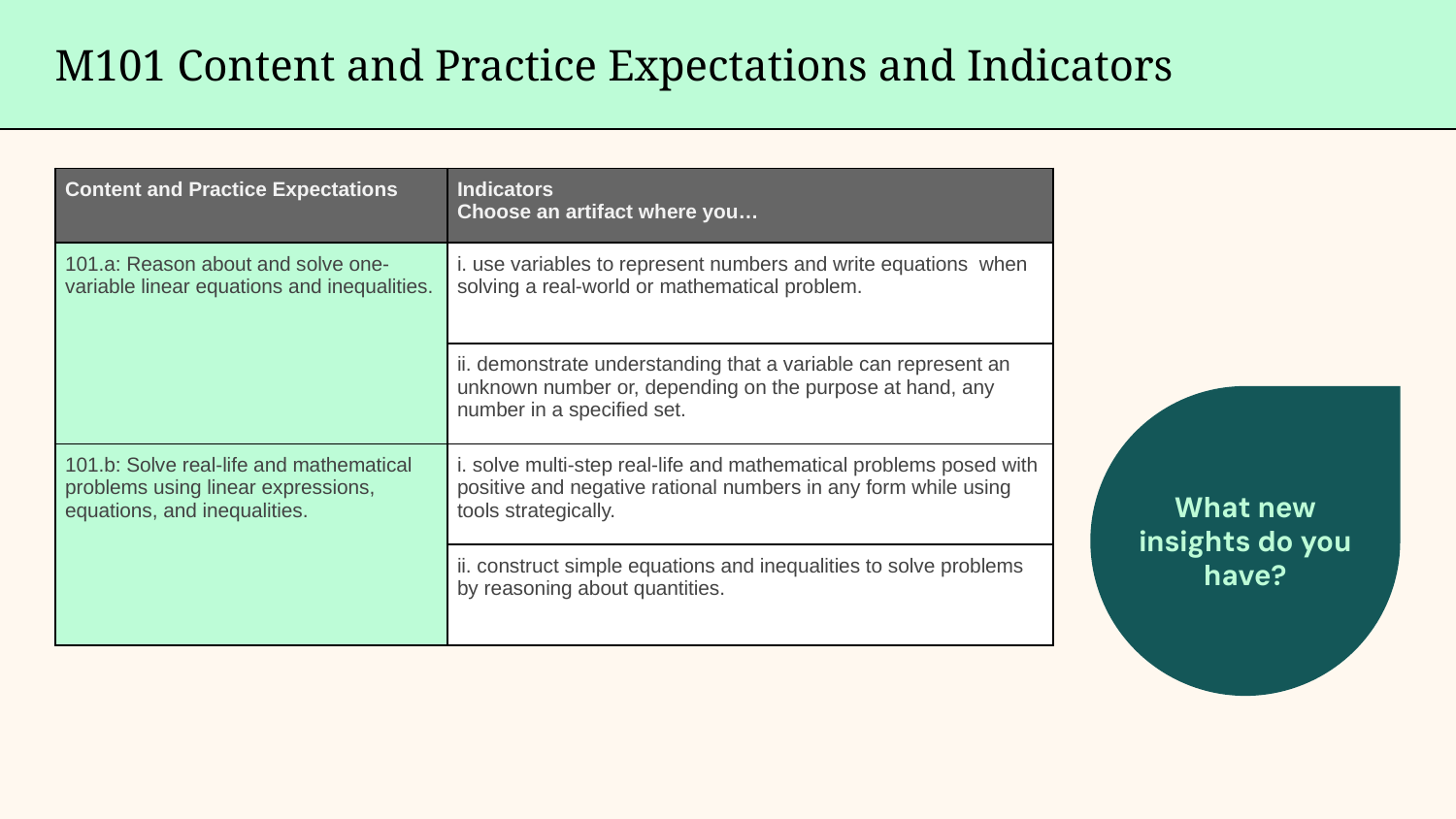

M101 Content and Practice Expectations and Indicators
| Content and Practice Expectations | Indicators Choose an artifact where you… |
| --- | --- |
| 101.a: Reason about and solve one-variable linear equations and inequalities. | i. use variables to represent numbers and write equations when solving a real-world or mathematical problem. |
|  | ii. demonstrate understanding that a variable can represent an unknown number or, depending on the purpose at hand, any number in a specified set. |
| 101.b: Solve real-life and mathematical problems using linear expressions, equations, and inequalities. | i. solve multi-step real-life and mathematical problems posed with positive and negative rational numbers in any form while using tools strategically. |
|  | ii. construct simple equations and inequalities to solve problems by reasoning about quantities. |

What new insights do you have?